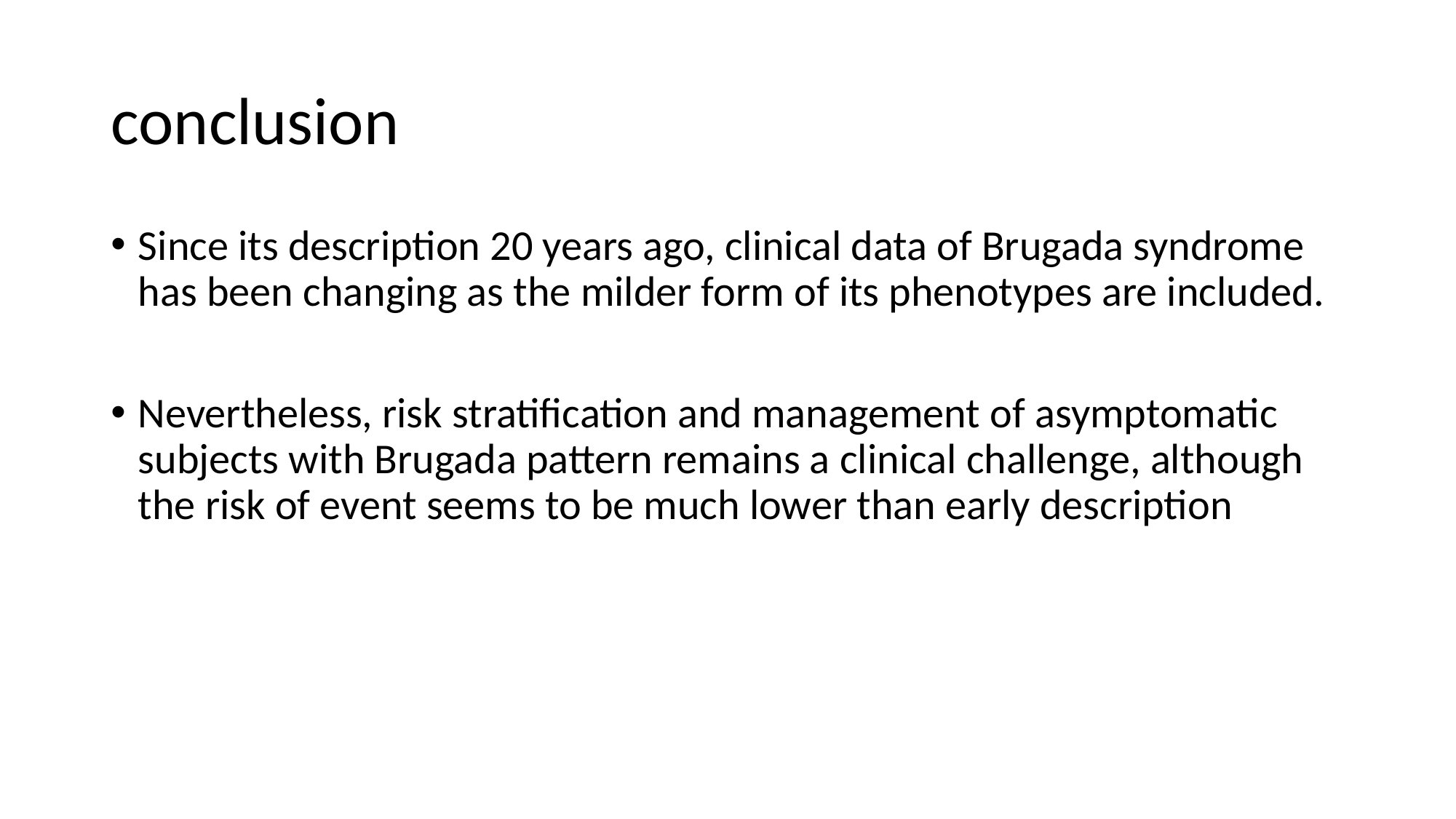

# conclusion
Since its description 20 years ago, clinical data of Brugada syndrome has been changing as the milder form of its phenotypes are included.

Nevertheless, risk stratification and management of asymptomatic subjects with Brugada pattern remains a clinical challenge, although the risk of event seems to be much lower than early description